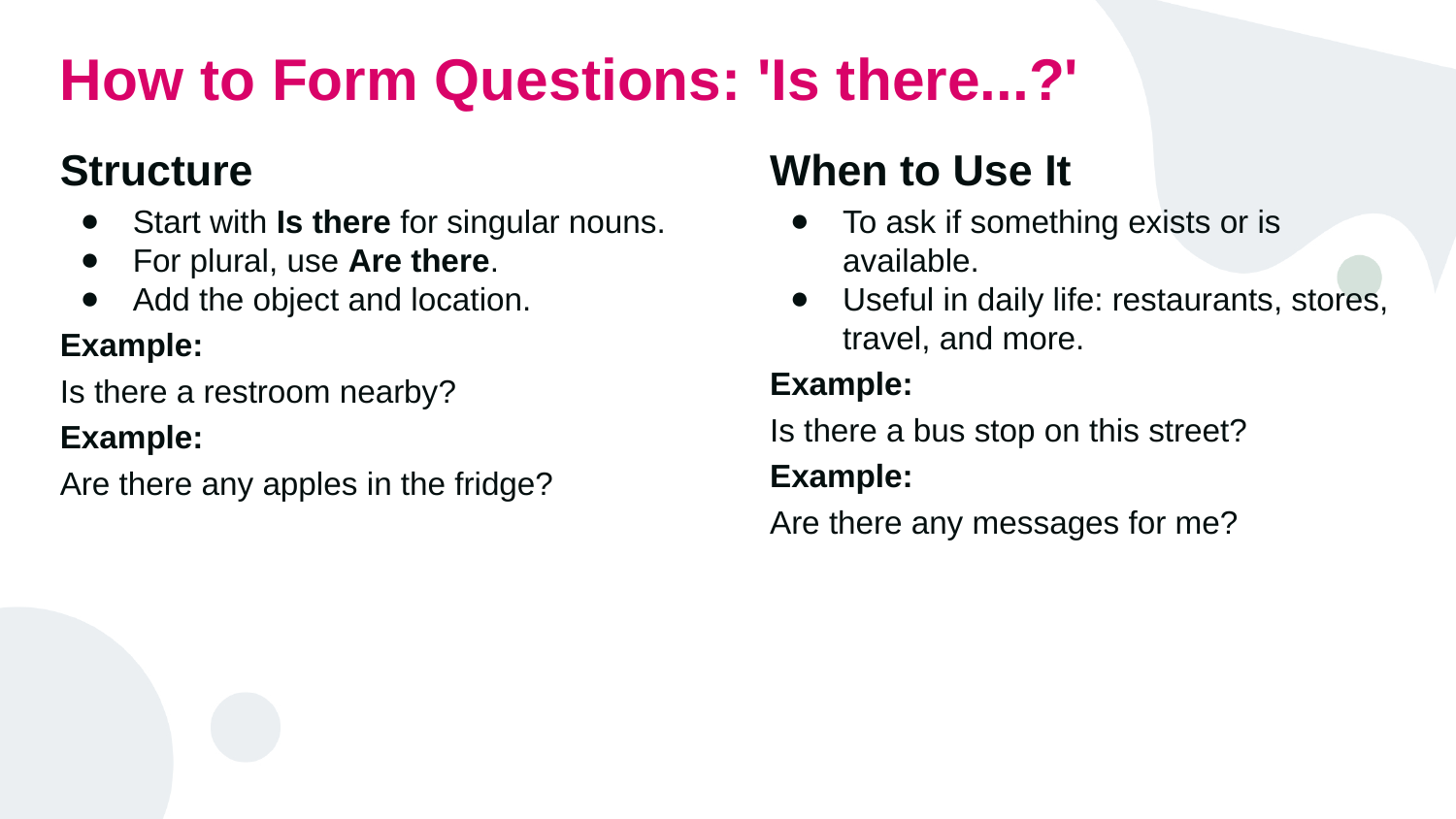

How to Form Questions: 'Is there...?'
Structure
Start with Is there for singular nouns.
For plural, use Are there.
Add the object and location.
Example:
Is there a restroom nearby?
Example:
Are there any apples in the fridge?
When to Use It
To ask if something exists or is available.
Useful in daily life: restaurants, stores, travel, and more.
Example:
Is there a bus stop on this street?
Example:
Are there any messages for me?